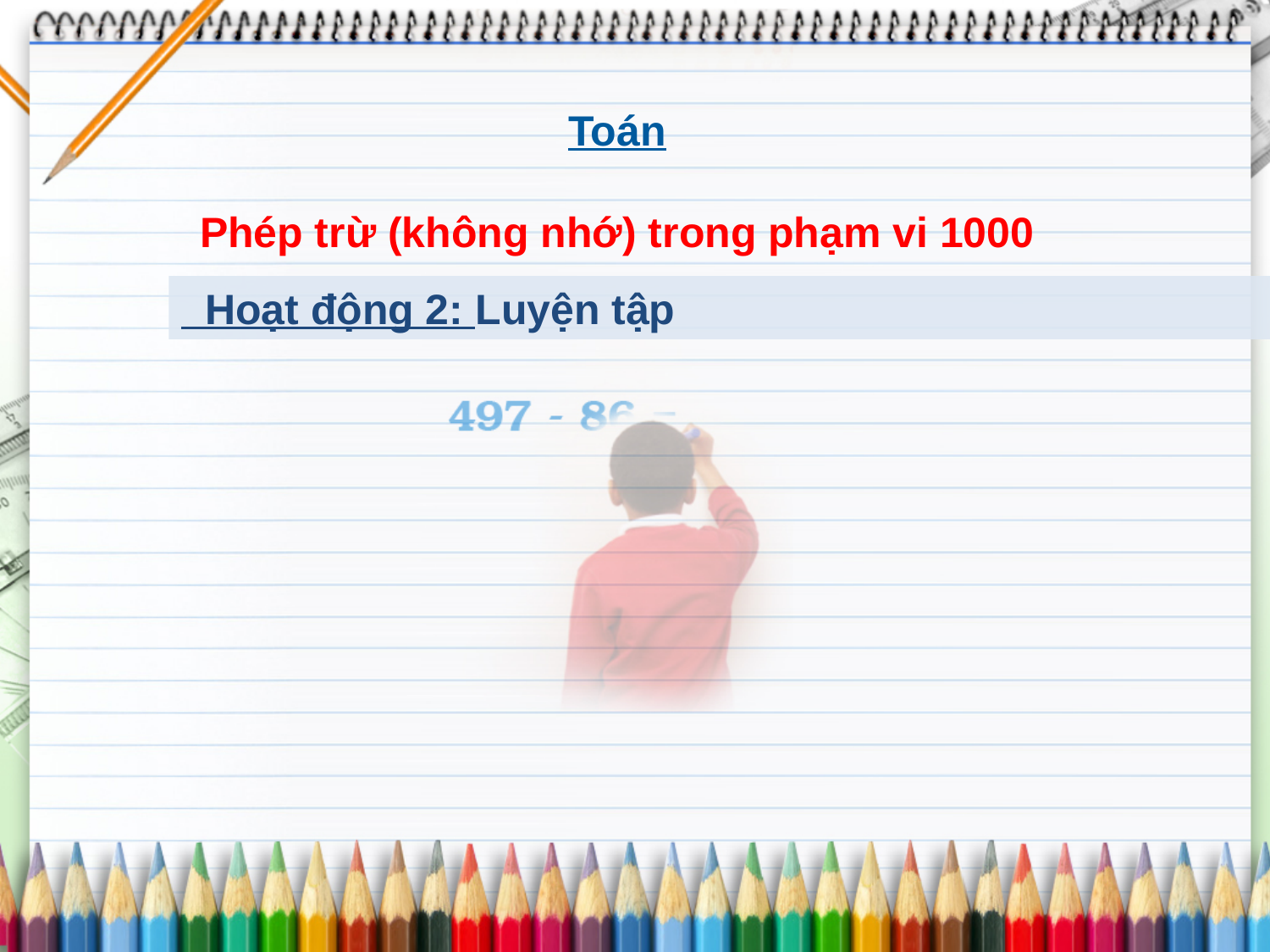

Toán

Phép trừ (không nhớ) trong phạm vi 1000
  Hoạt động 2: Luyện tập